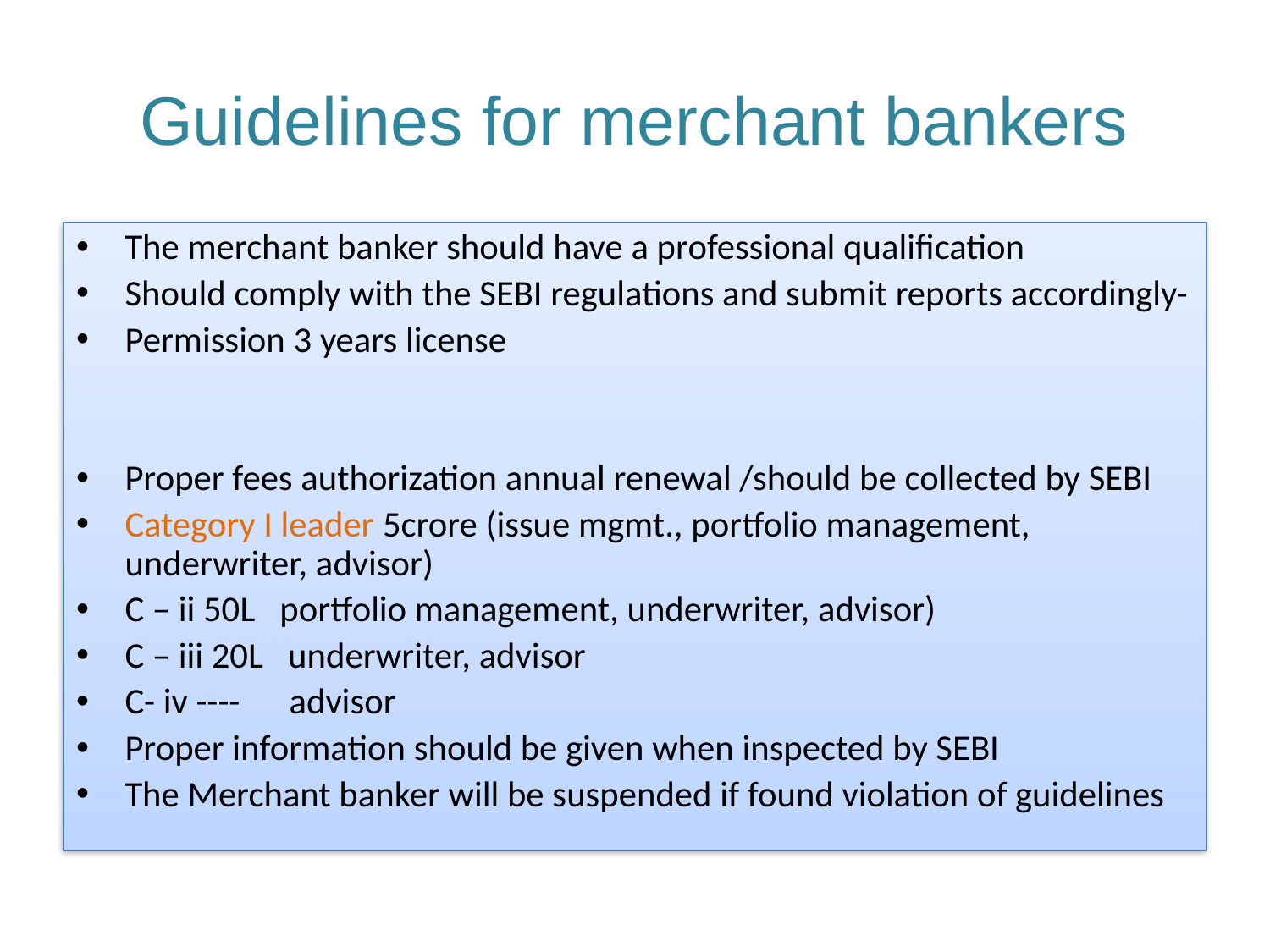

# Guidelines for merchant bankers
The merchant banker should have a professional qualification
Should comply with the SEBI regulations and submit reports accordingly-
Permission 3 years license

Proper fees authorization annual renewal /should be collected by SEBI
Category I leader 5crore (issue mgmt., portfolio management, underwriter, advisor)
C – ii 50L   portfolio management, underwriter, advisor)
C – iii 20L   underwriter, advisor
C- iv ----      advisor
Proper information should be given when inspected by SEBI
The Merchant banker will be suspended if found violation of guidelines